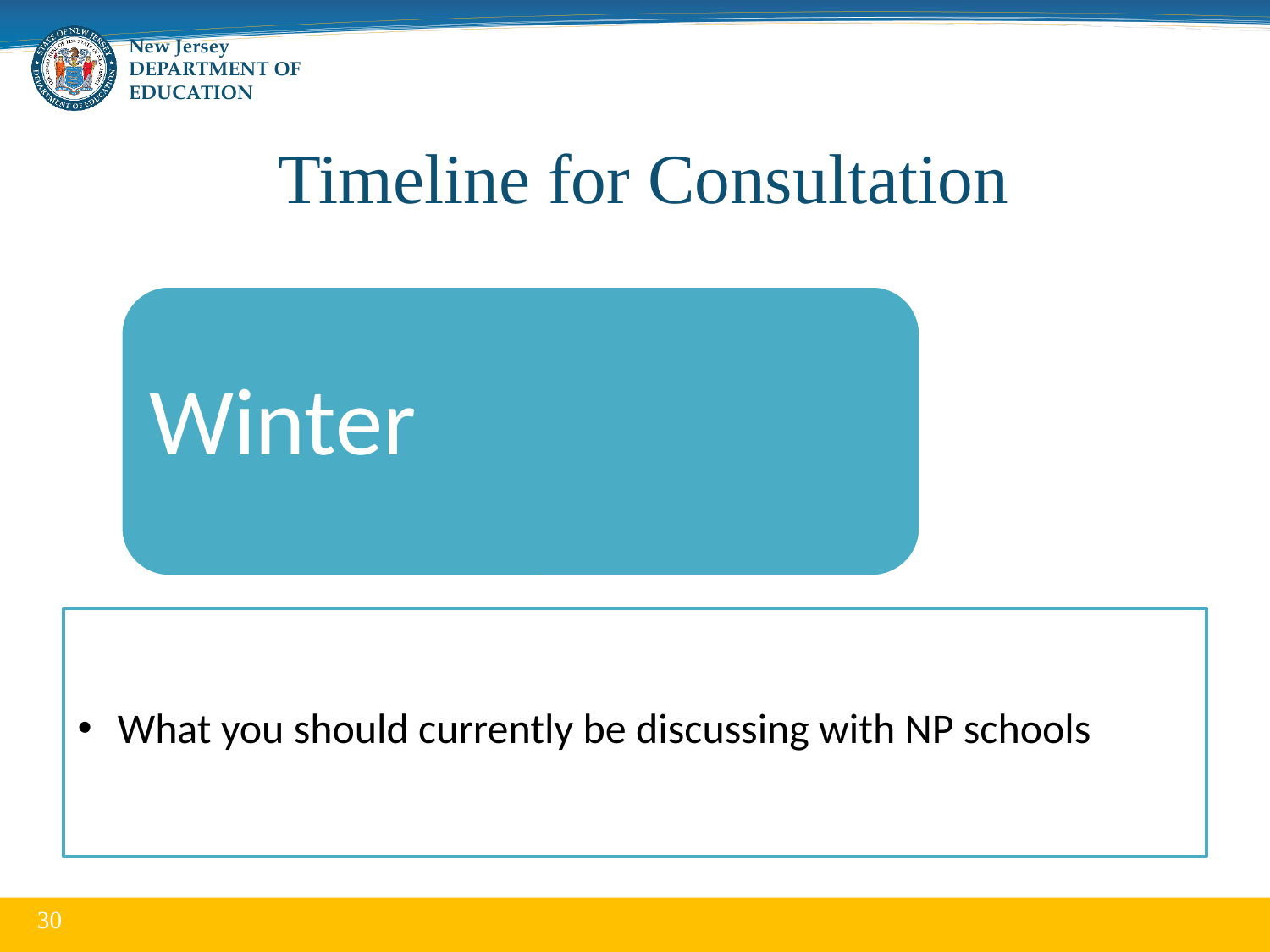

# Timeline for Consultation
Winter
What you should currently be discussing with NP schools